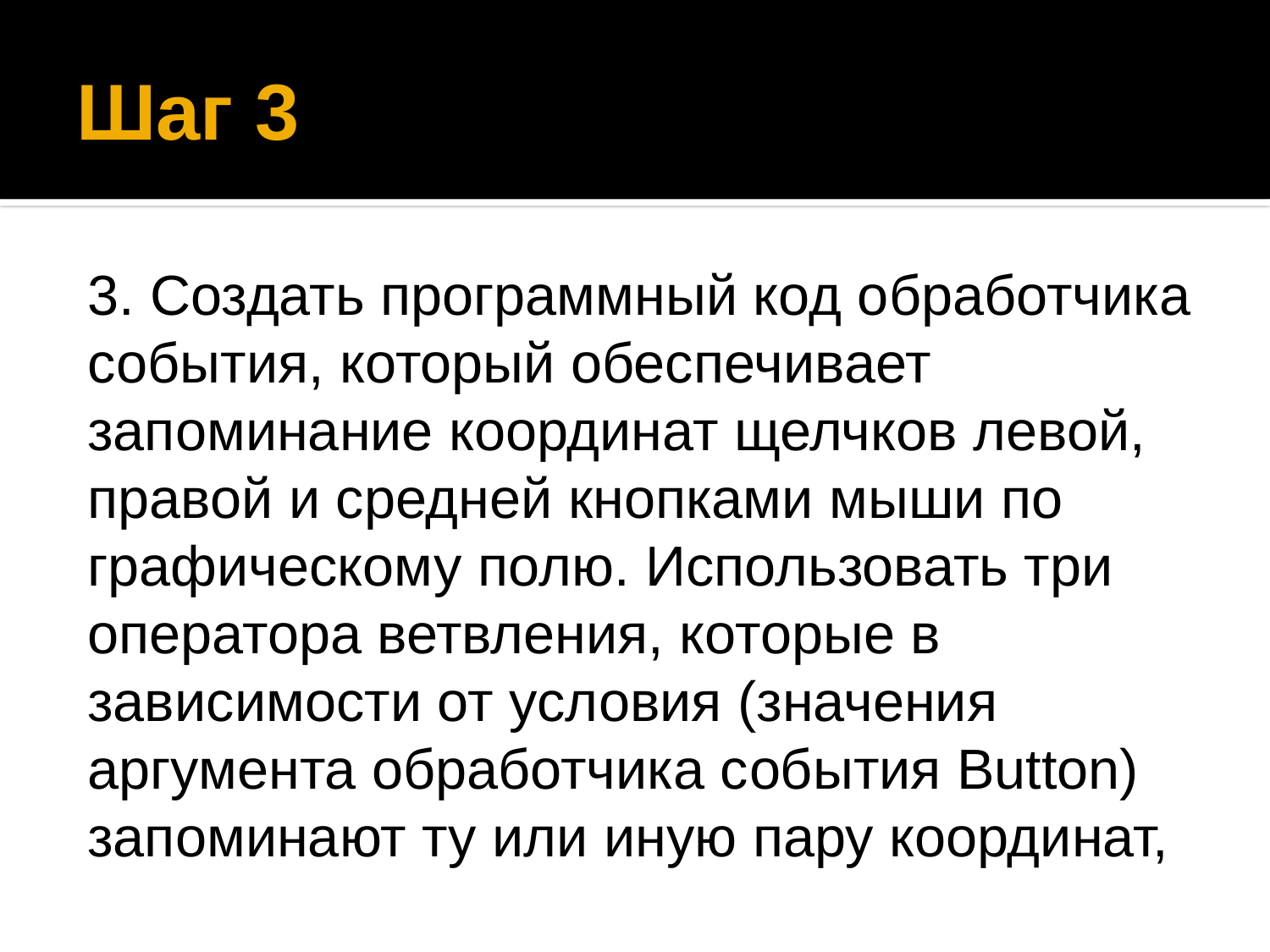

# Шаг 3
3. Создать программный код обработчика события, который обеспечивает запоминание координат щелчков левой, правой и средней кнопками мыши по графическому полю. Использовать три оператора ветвления, которые в зависимости от условия (значения аргумента обработчика события Button) запоминают ту или иную пару координат,